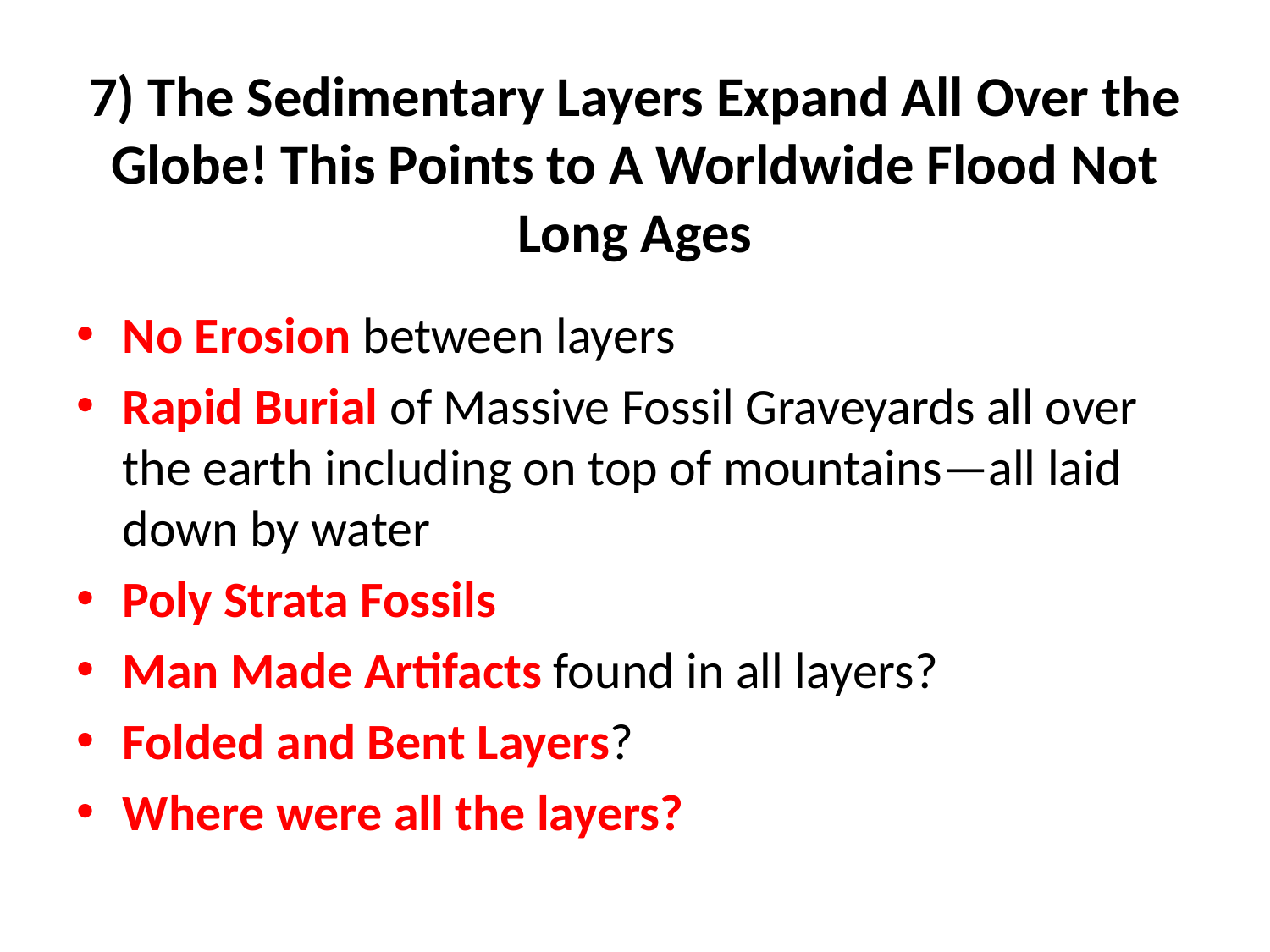

# 7) The Sedimentary Layers Expand All Over the Globe! This Points to A Worldwide Flood Not Long Ages
No Erosion between layers
Rapid Burial of Massive Fossil Graveyards all over the earth including on top of mountains—all laid down by water
Poly Strata Fossils
Man Made Artifacts found in all layers?
Folded and Bent Layers?
Where were all the layers?